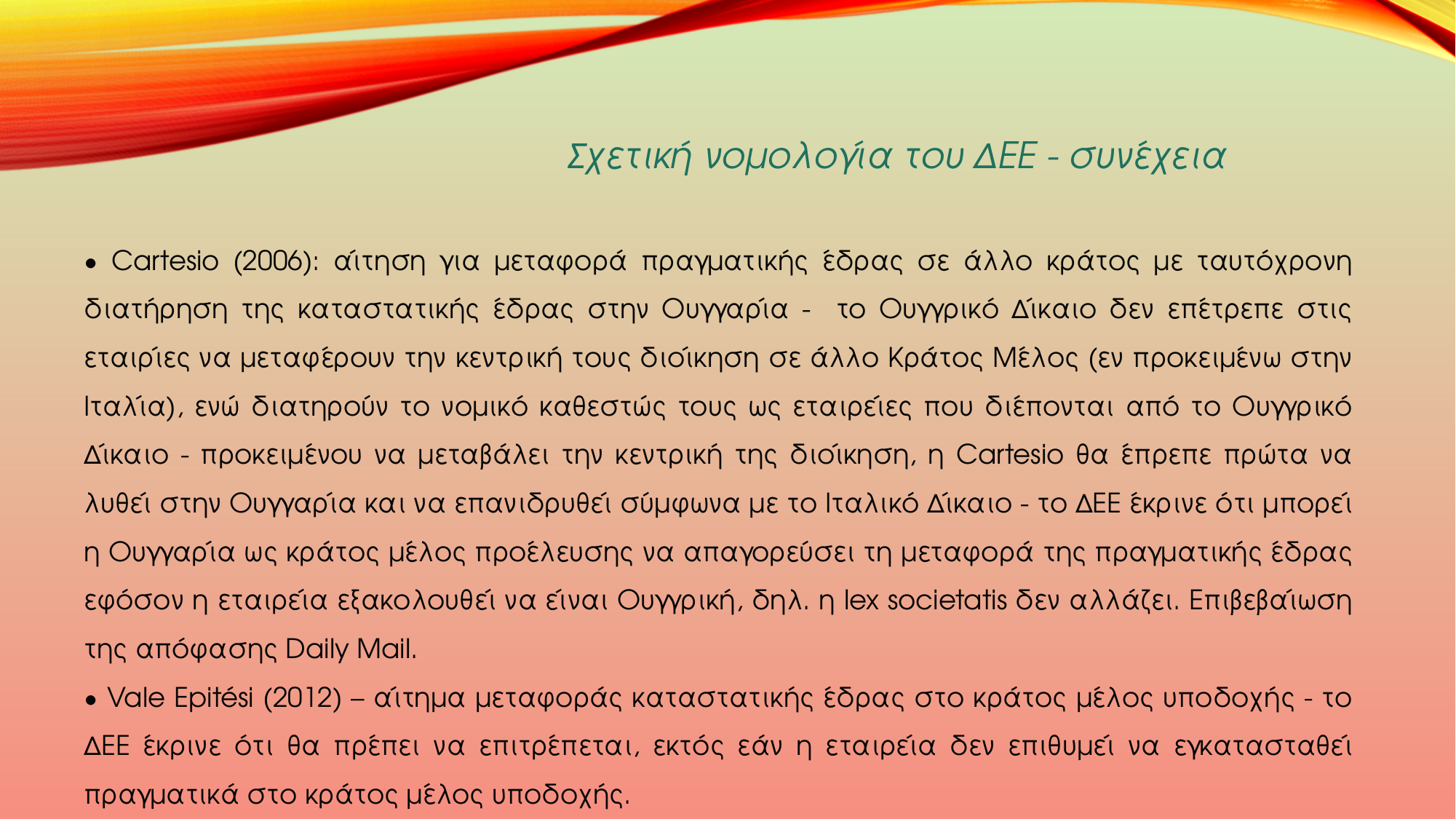

Σχετική νομολογία του ΔΕΕ - συνέχεια
• Cartesio (2006): αίτηση για μεταφορά πραγματικής έδρας σε άλλο κράτος με ταυτόχρονη διατήρηση της καταστατικής έδρας στην Ουγγαρία -  το Ουγγρικό Δίκαιο δεν επέτρεπε στις εταιρίες να μεταφέρουν την κεντρική τους διοίκηση σε άλλο Κράτος Μέλος (εν προκειμένω στην Ιταλία), ενώ διατηρούν το νομικό καθεστώς τους ως εταιρείες που διέπονται από το Ουγγρικό Δίκαιο - προκειμένου να μεταβάλει την κεντρική της διοίκηση, η Cartesio θα έπρεπε πρώτα να λυθεί στην Ουγγαρία και να επανιδρυθεί σύμφωνα με το Ιταλικό Δίκαιο - το ΔΕΕ έκρινε ότι μπορεί η Ουγγαρία ως κράτος μέλος προέλευσης να απαγορεύσει τη μεταφορά της πραγματικής έδρας εφόσον η εταιρεία εξακολουθεί να είναι Ουγγρική, δηλ. η lex societatis δεν αλλάζει. Επιβεβαίωση της απόφασης Daily Mail.
• Vale Epitési (2012) – αίτημα μεταφοράς καταστατικής έδρας στο κράτος μέλος υποδοχής - το ΔΕΕ έκρινε ότι θα πρέπει να επιτρέπεται, εκτός εάν η εταιρεία δεν επιθυμεί να εγκατασταθεί πραγματικά στο κράτος μέλος υποδοχής.